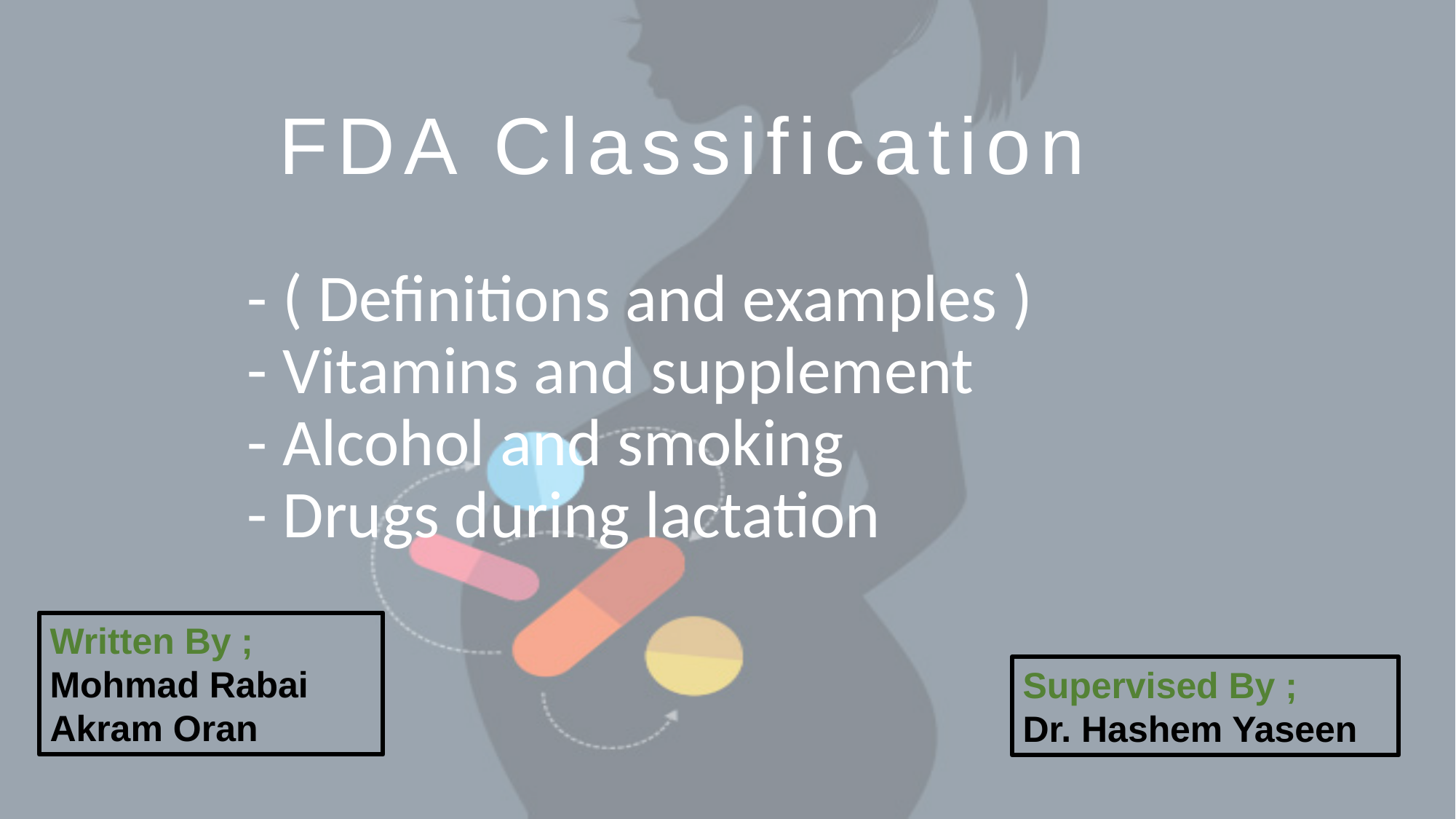

# FDA Classification - ( Definitions and examples ) - Vitamins and supplement - Alcohol and smoking - Drugs during lactation
Written By ;
Mohmad Rabai
Akram Oran
Supervised By ;
Dr. Hashem Yaseen